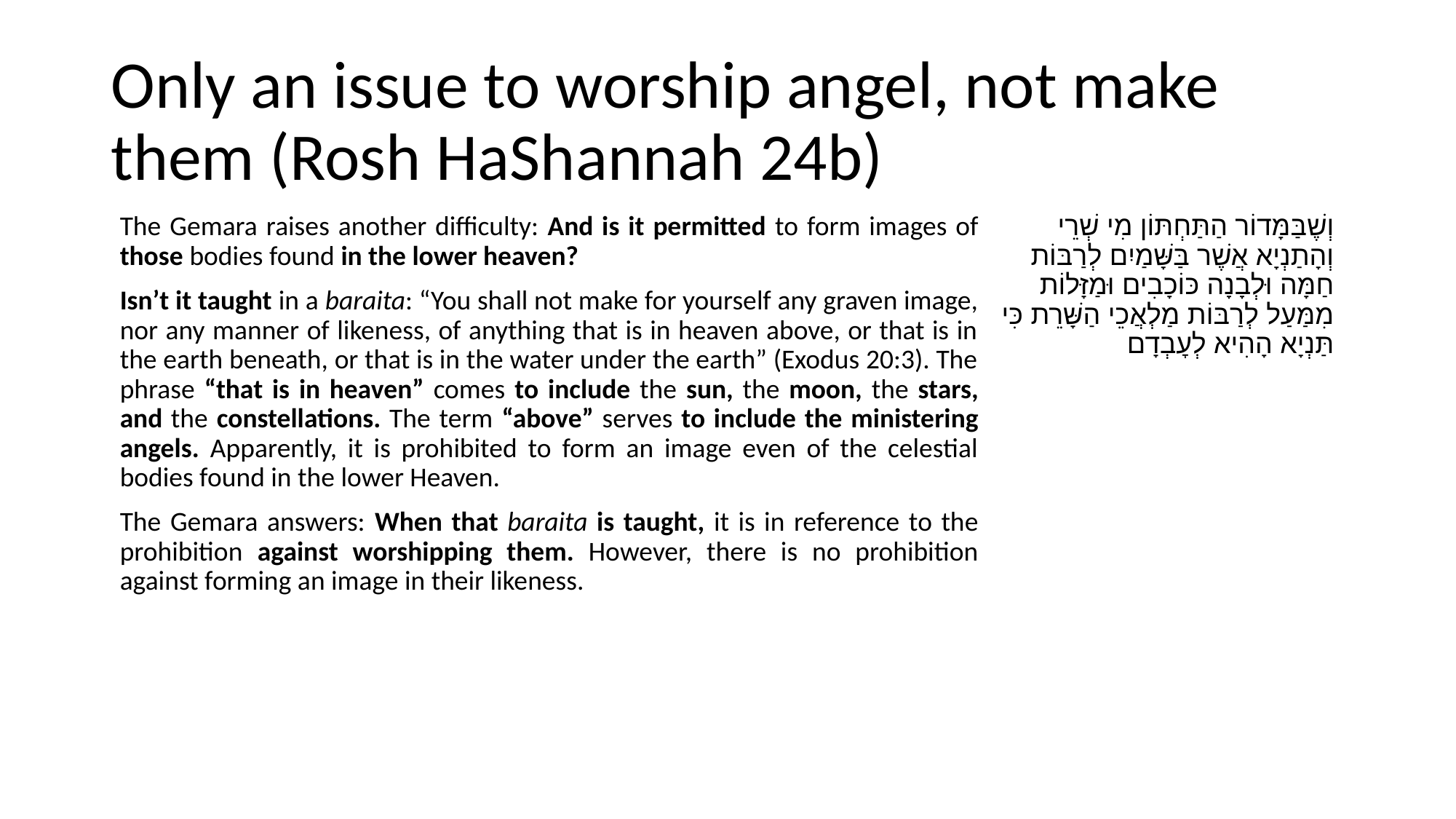

# Only an issue to worship angel, not make them (Rosh HaShannah 24b)
The Gemara raises another difficulty: And is it permitted to form images of those bodies found in the lower heaven?
Isn’t it taught in a baraita: “You shall not make for yourself any graven image, nor any manner of likeness, of anything that is in heaven above, or that is in the earth beneath, or that is in the water under the earth” (Exodus 20:3). The phrase “that is in heaven” comes to include the sun, the moon, the stars, and the constellations. The term “above” serves to include the ministering angels. Apparently, it is prohibited to form an image even of the celestial bodies found in the lower Heaven.
The Gemara answers: When that baraita is taught, it is in reference to the prohibition against worshipping them. However, there is no prohibition against forming an image in their likeness.

וְשֶׁבַּמָּדוֹר הַתַּחְתּוֹן מִי שְׁרֵי וְהָתַנְיָא אֲשֶׁר בַּשָּׁמַיִם לְרַבּוֹת חַמָּה וּלְבָנָה כּוֹכָבִים וּמַזָּלוֹת מִמַּעַל לְרַבּוֹת מַלְאֲכֵי הַשָּׁרֵת כִּי תַּנְיָא הָהִיא לְעׇבְדָם